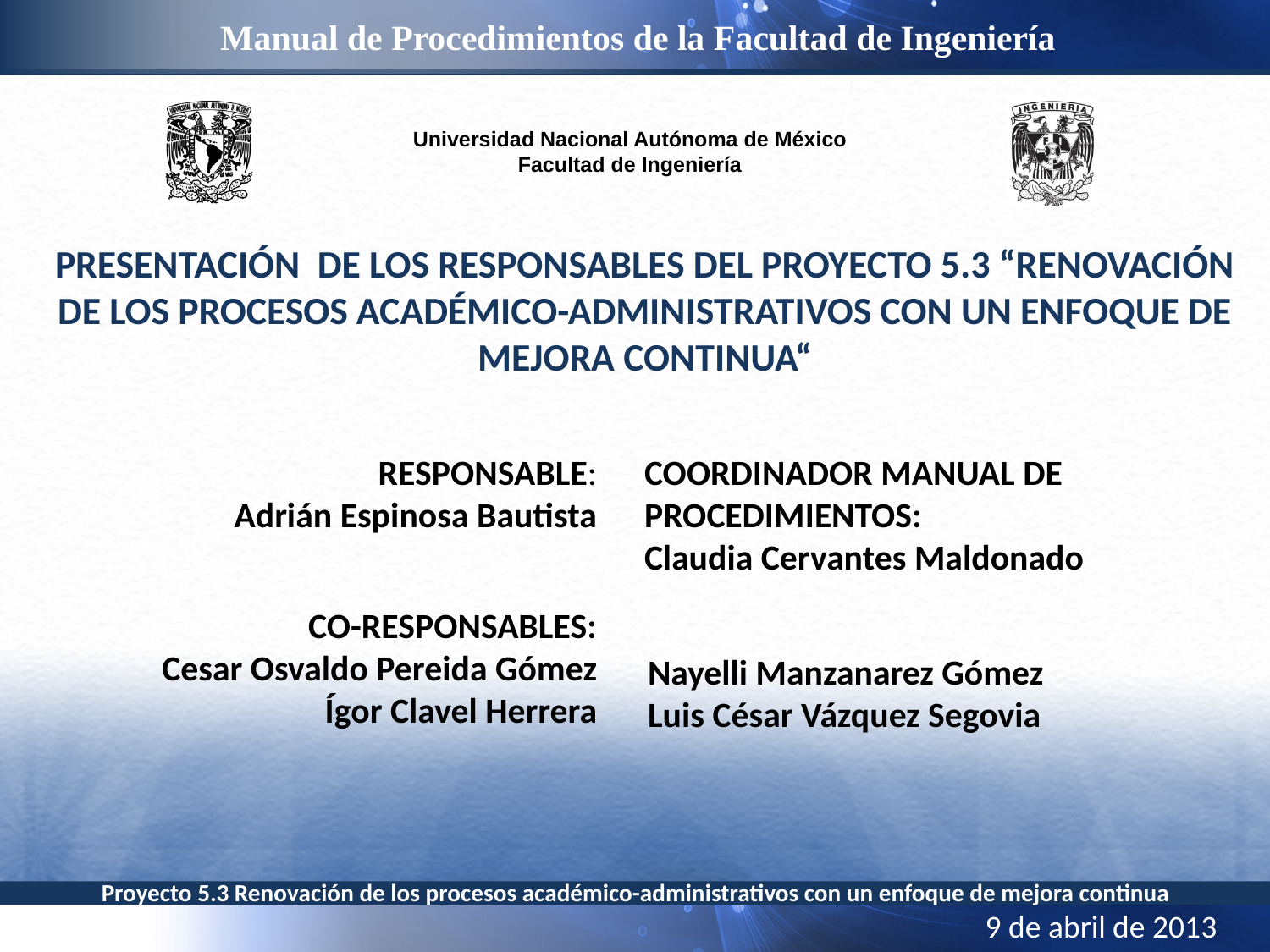

Presentación  de los responsables del proyecto 5.3 “Renovación de los procesos académico-administrativos con un enfoque de mejora continua“
Coordinador manual de procedimientos:
Claudia Cervantes Maldonado
Responsable:
Adrián Espinosa Bautista
Co-Responsables:
Cesar Osvaldo Pereida Gómez
Ígor Clavel Herrera
Nayelli Manzanarez Gómez
Luis César Vázquez Segovia